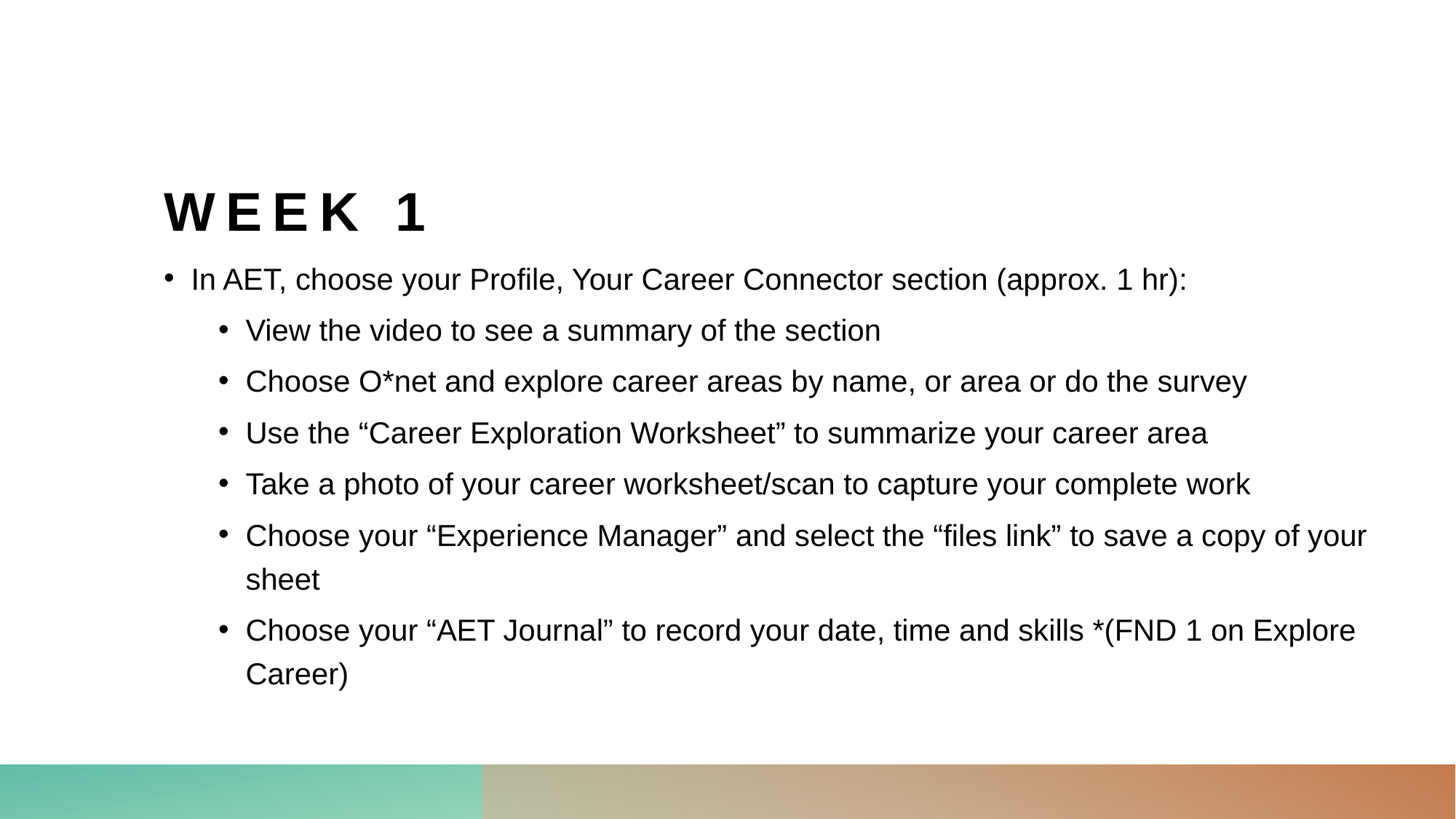

# Week 1
In AET, choose your Profile, Your Career Connector section (approx. 1 hr):
View the video to see a summary of the section
Choose O*net and explore career areas by name, or area or do the survey
Use the “Career Exploration Worksheet” to summarize your career area
Take a photo of your career worksheet/scan to capture your complete work
Choose your “Experience Manager” and select the “files link” to save a copy of your sheet
Choose your “AET Journal” to record your date, time and skills *(FND 1 on Explore Career)